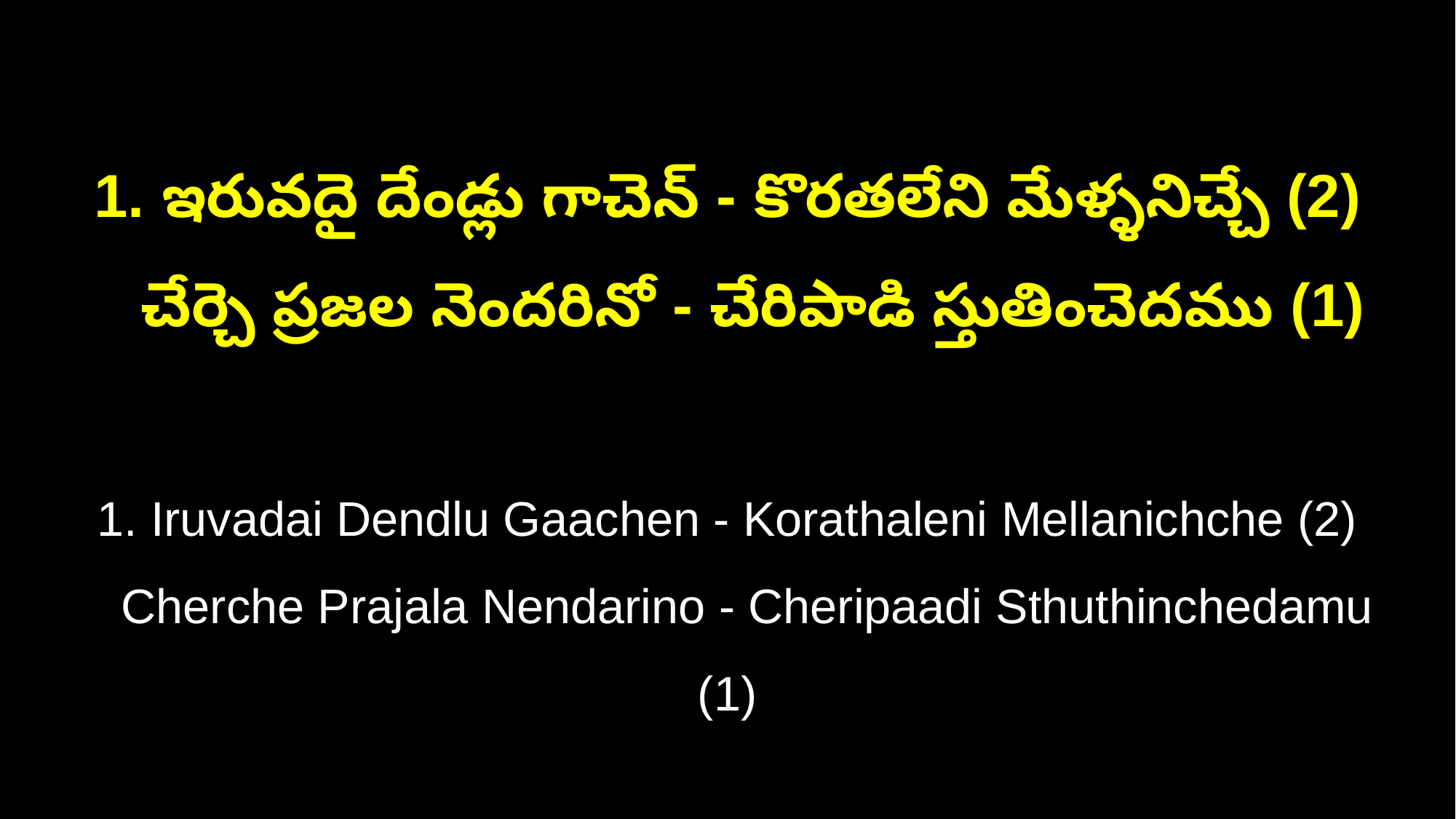

1. ఇరువదై దేండ్లు గాచెన్ - కొరతలేని మేళ్ళనిచ్చే (2)
   చేర్చె ప్రజల నెందరినో - చేరిపాడి స్తుతించెదము (1)
1. Iruvadai Dendlu Gaachen - Korathaleni Mellanichche (2)
   Cherche Prajala Nendarino - Cheripaadi Sthuthinchedamu (1)